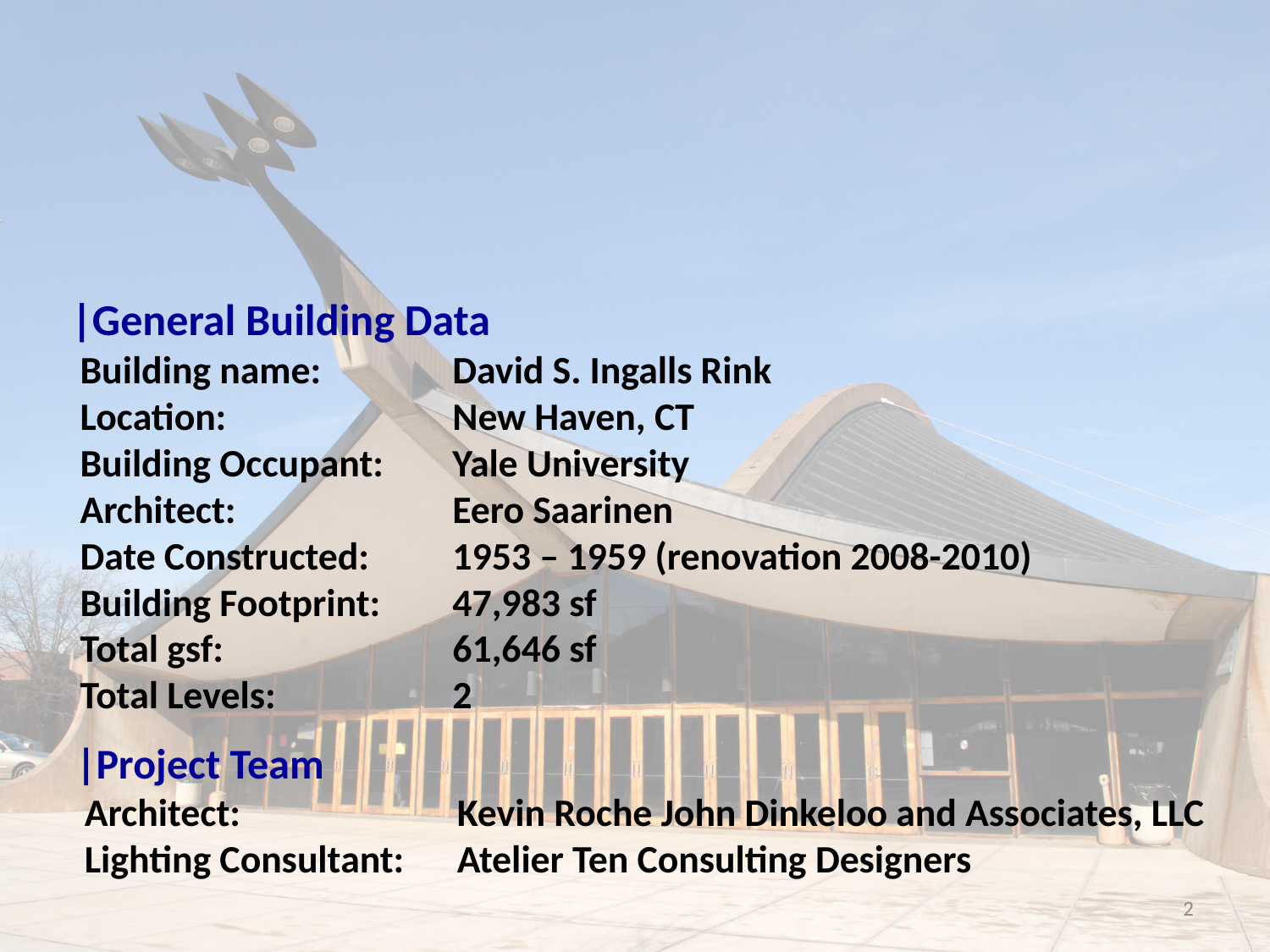

|General Building Data
 Building name: 	David S. Ingalls Rink
 Location: 		New Haven, CT
 Building Occupant:	Yale University
 Architect:		Eero Saarinen
 Date Constructed: 	1953 – 1959 (renovation 2008-2010)
 Building Footprint: 	47,983 sf
 Total gsf: 		61,646 sf
 Total Levels: 		2
|Project Team
 Architect: 		Kevin Roche John Dinkeloo and Associates, LLC
 Lighting Consultant: 	Atelier Ten Consulting Designers
2